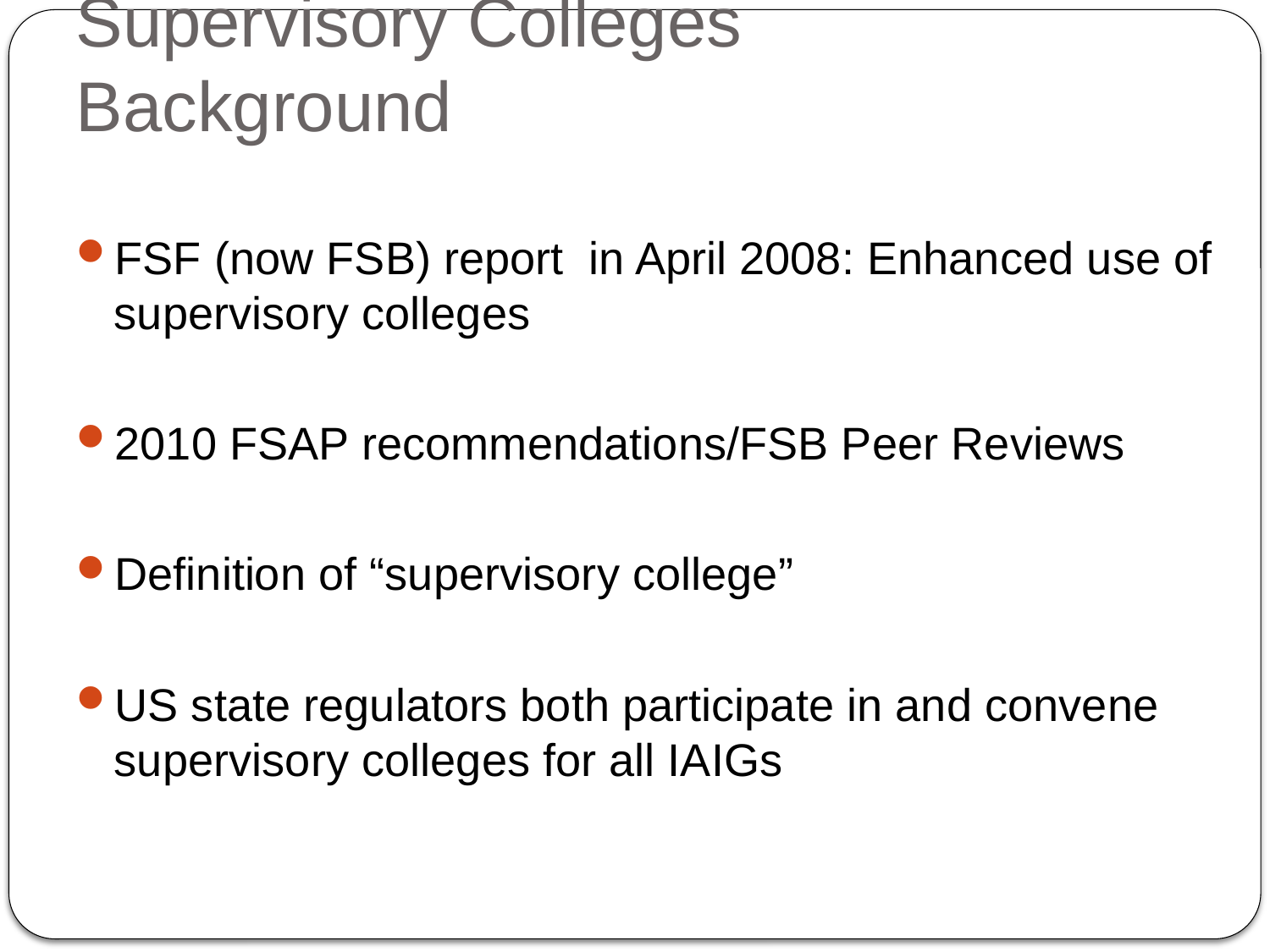

# Supervisory Colleges Background
FSF (now FSB) report  in April 2008: Enhanced use of supervisory colleges

2010 FSAP recommendations/FSB Peer Reviews

Definition of “supervisory college”

US state regulators both participate in and convene supervisory colleges for all IAIGs